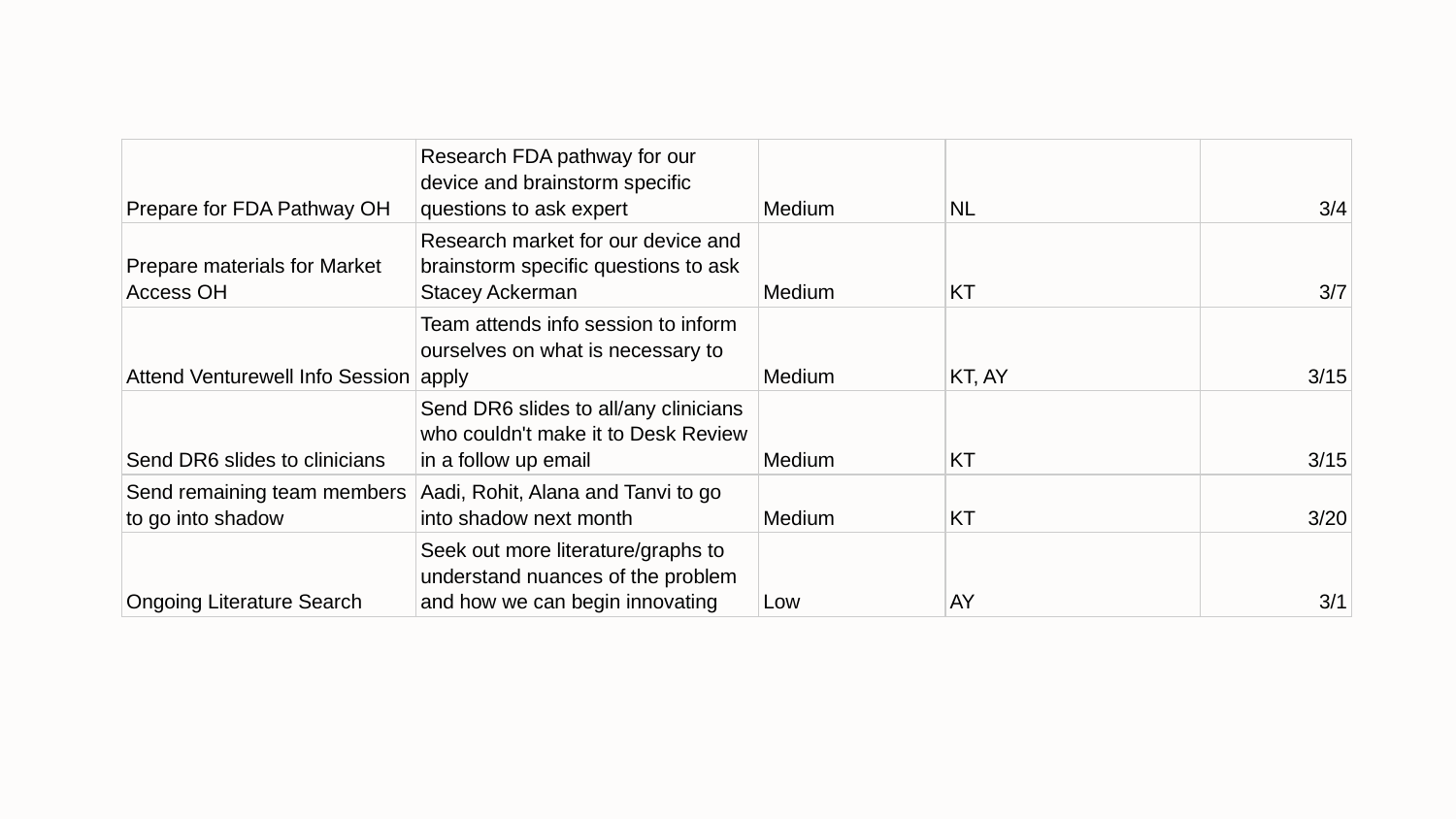

| Prepare for FDA Pathway OH | Research FDA pathway for our device and brainstorm specific questions to ask expert | Medium | NL | 3/4 |
| --- | --- | --- | --- | --- |
| Prepare materials for Market Access OH | Research market for our device and brainstorm specific questions to ask Stacey Ackerman | Medium | KT | 3/7 |
| Attend Venturewell Info Session | Team attends info session to inform ourselves on what is necessary to apply | Medium | KT, AY | 3/15 |
| Send DR6 slides to clinicians | Send DR6 slides to all/any clinicians who couldn't make it to Desk Review in a follow up email | Medium | KT | 3/15 |
| Send remaining team members to go into shadow | Aadi, Rohit, Alana and Tanvi to go into shadow next month | Medium | KT | 3/20 |
| Ongoing Literature Search | Seek out more literature/graphs to understand nuances of the problem and how we can begin innovating | Low | AY | 3/1 |